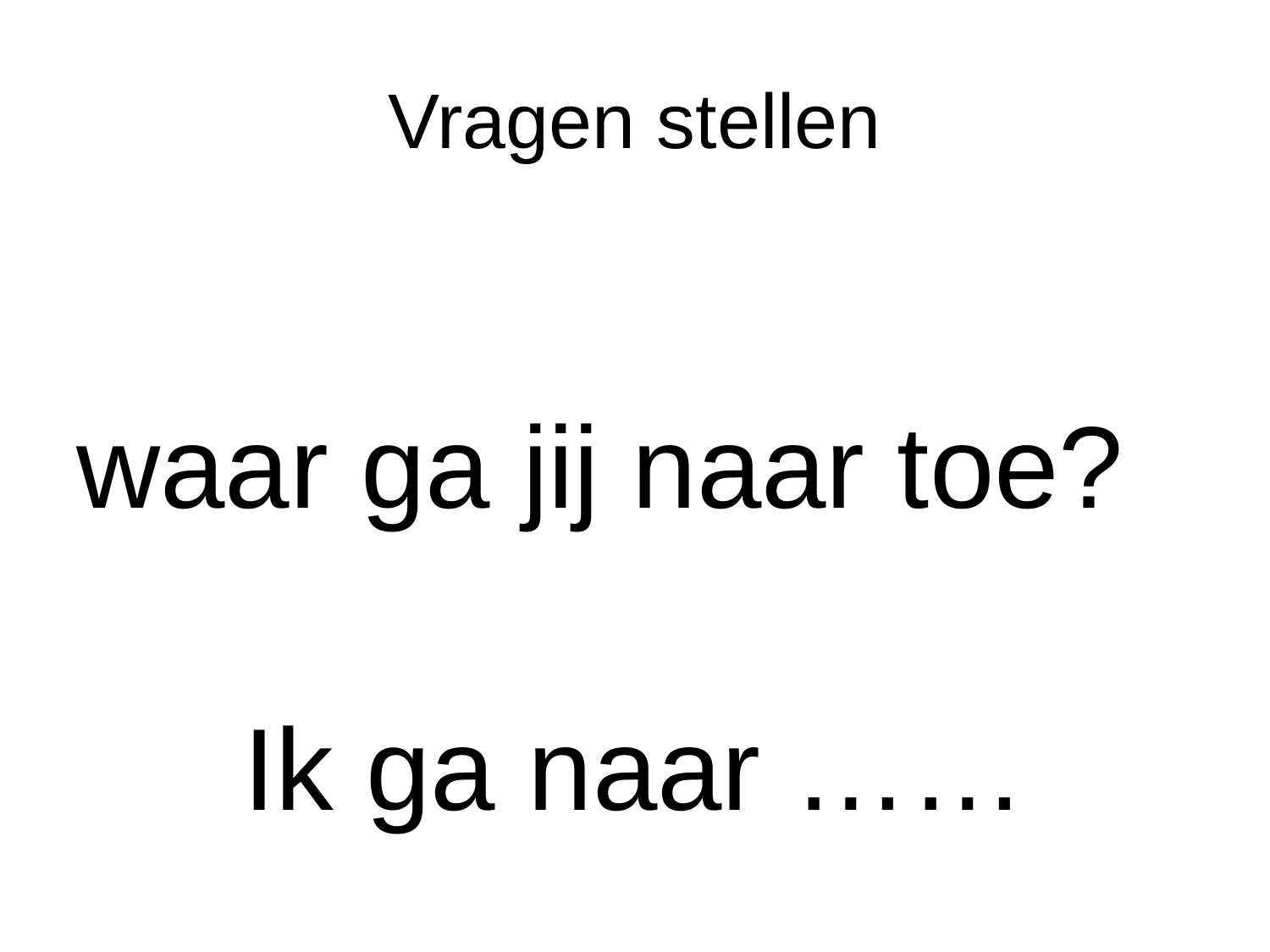

# Vragen stellen

waar ga jij naar toe?
Ik ga naar ……